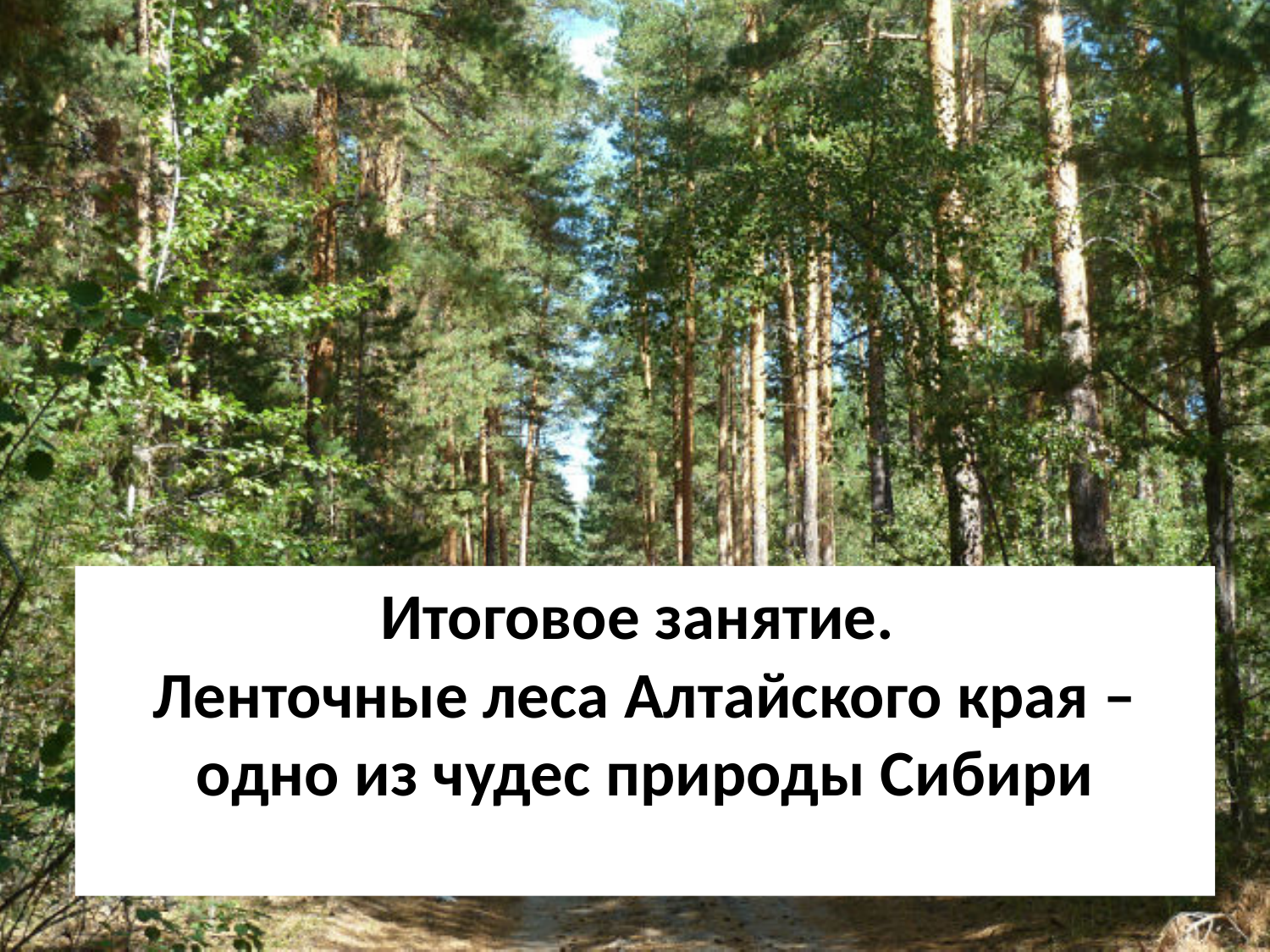

# Итоговое занятие. Ленточные леса Алтайского края – одно из чудес природы Сибири